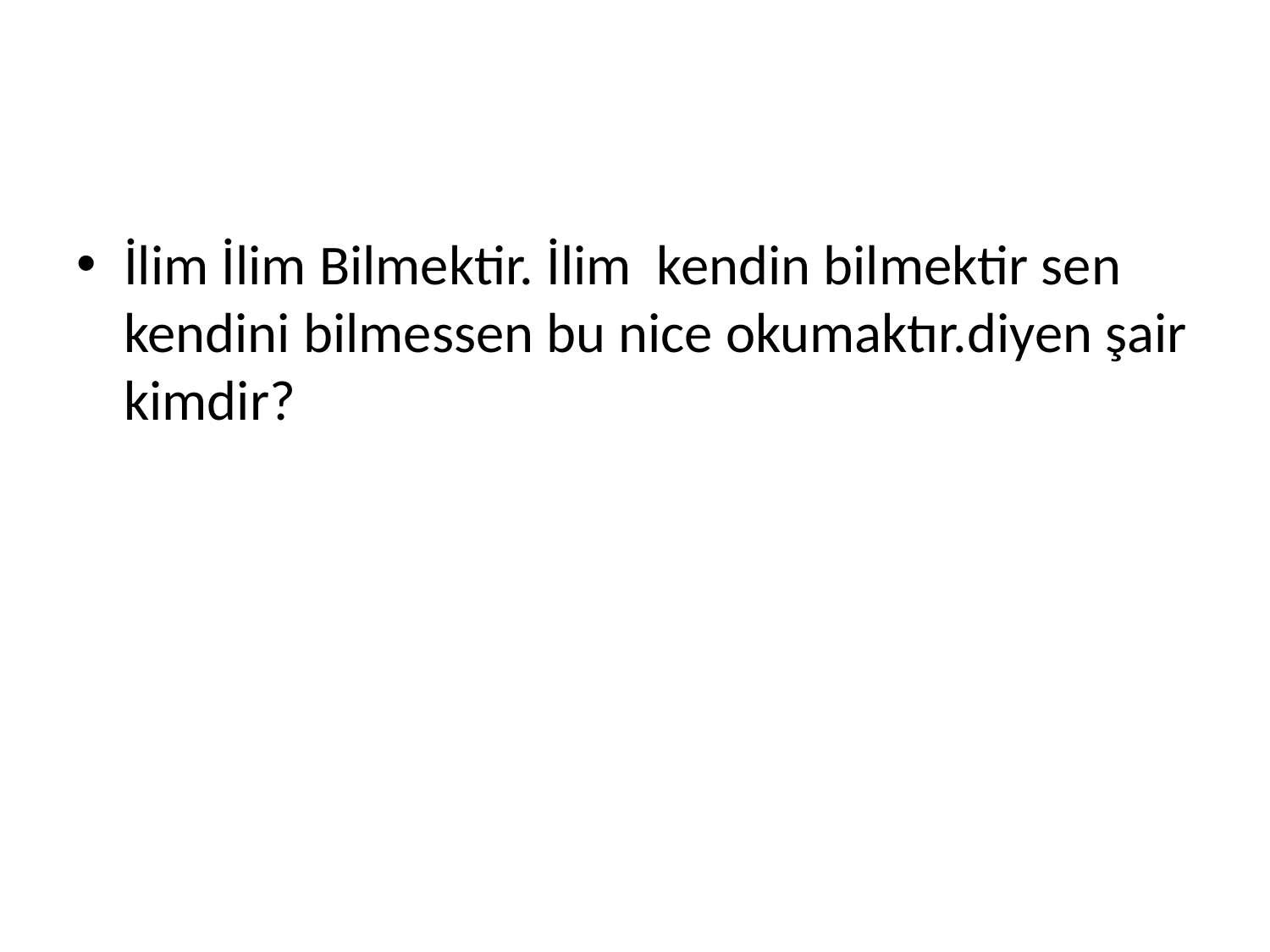

#
İlim İlim Bilmektir. İlim  kendin bilmektir sen kendini bilmessen bu nice okumaktır.diyen şair kimdir?